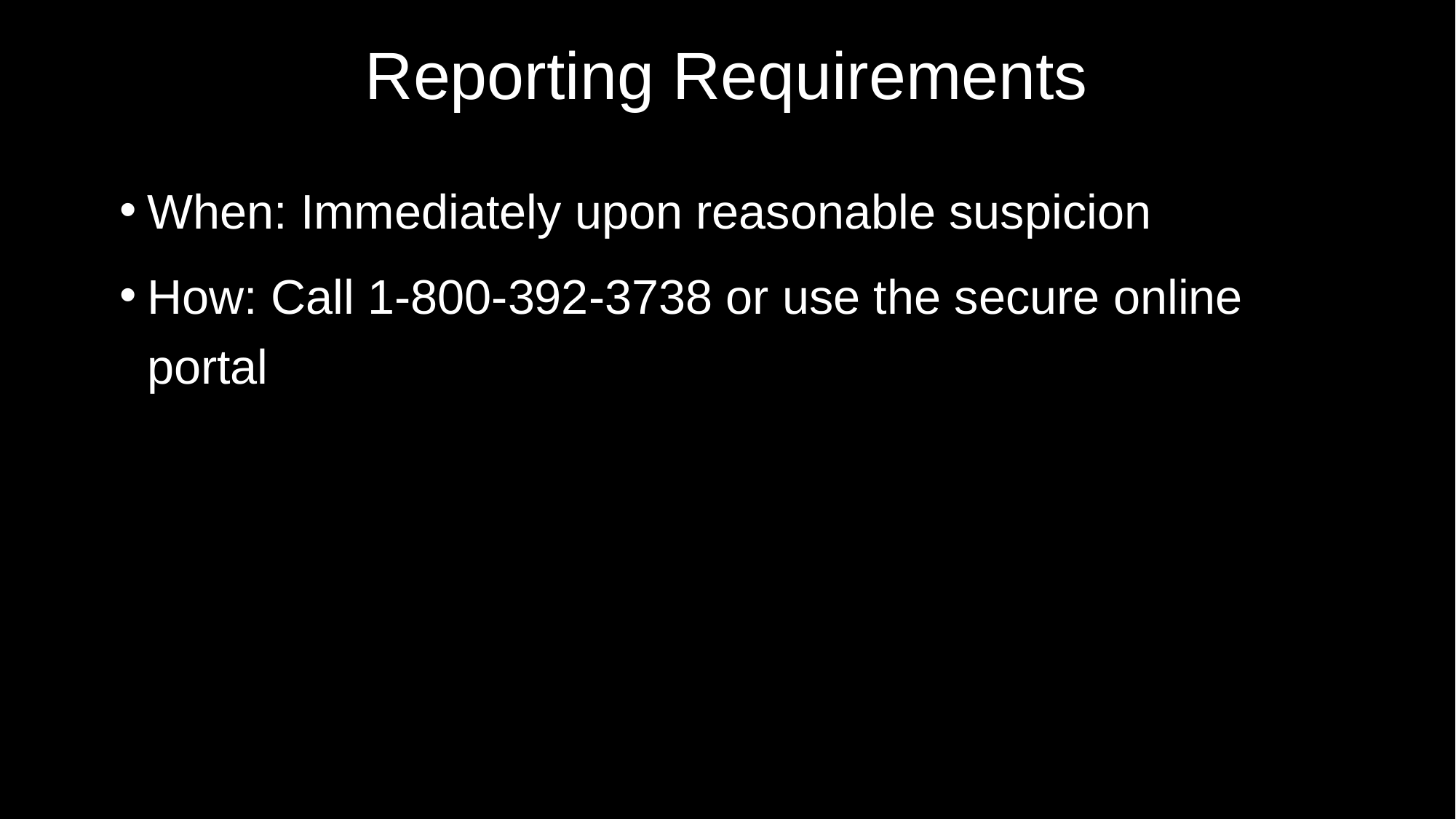

# Reporting Requirements
When: Immediately upon reasonable suspicion
How: Call 1‑800‑392‑3738 or use the secure online portal